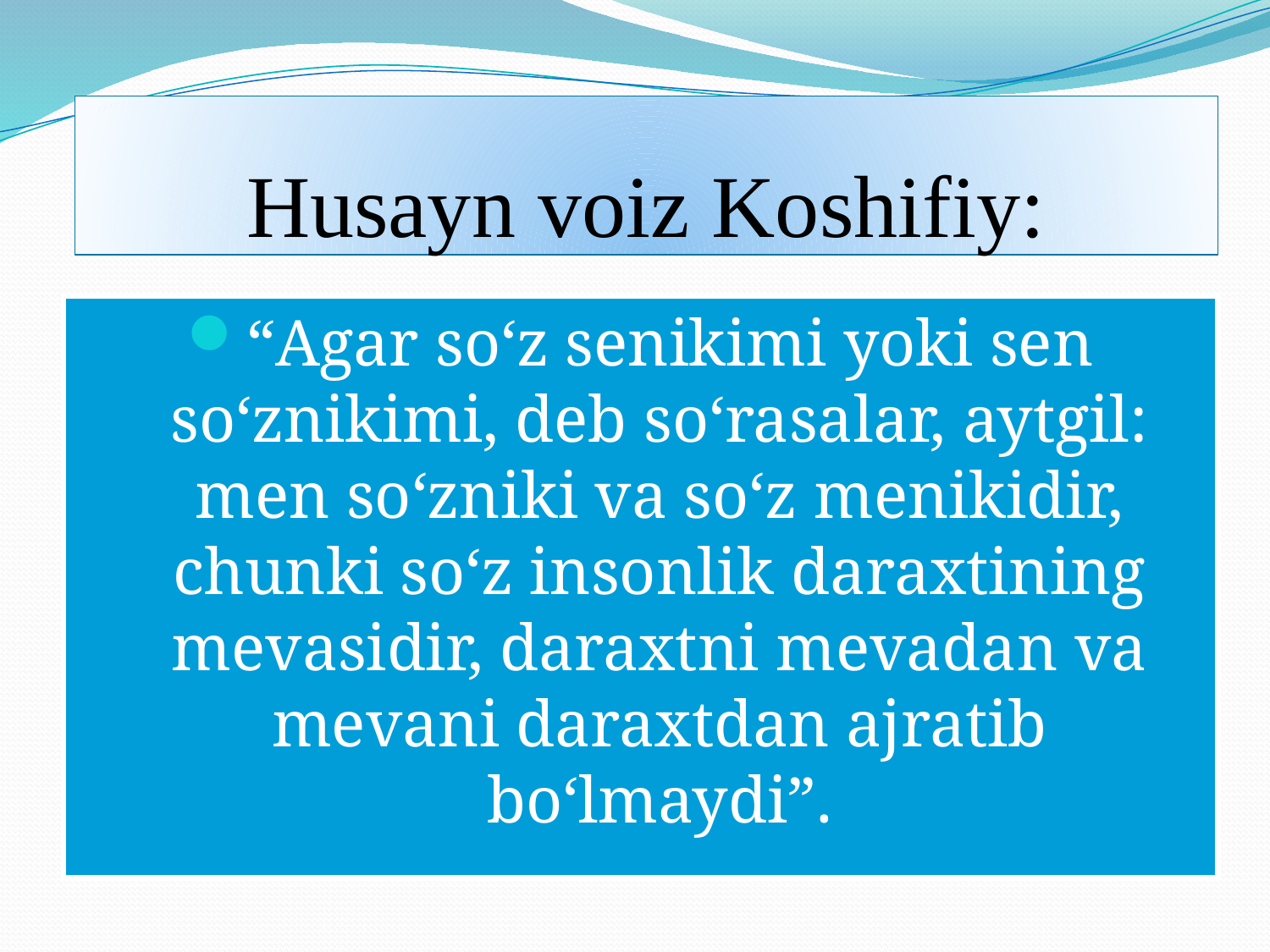

# Husayn voiz Koshifiy:
“Agar soʻz senikimi yoki sen soʻznikimi, deb soʻrasalar, aytgil: men soʻzniki va soʻz menikidir, chunki soʻz insonlik daraxtining mevasidir, daraxtni mevadan va mevani daraxtdan ajratib boʻlmaydi”.